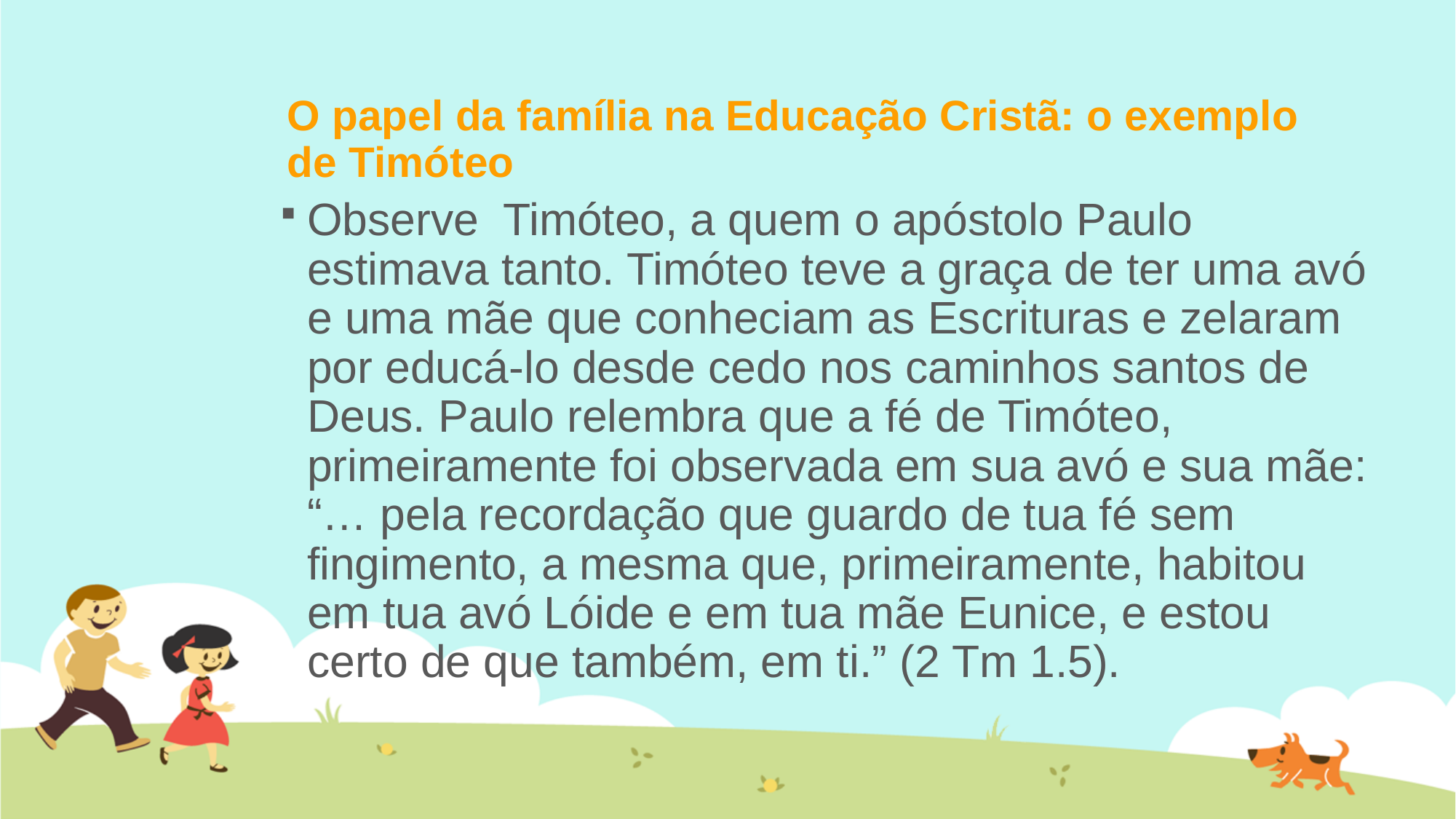

# O papel da família na Educação Cristã: o exemplo de Timóteo
Observe  Timóteo, a quem o apóstolo Paulo estimava tanto. Timóteo teve a graça de ter uma avó e uma mãe que conheciam as Escrituras e zelaram por educá-lo desde cedo nos caminhos santos de Deus. Paulo relembra que a fé de Timóteo, primeiramente foi observada em sua avó e sua mãe: “… pela recordação que guardo de tua fé sem fingimento, a mesma que, primeiramente, habitou em tua avó Lóide e em tua mãe Eunice, e estou certo de que também, em ti.” (2 Tm 1.5).